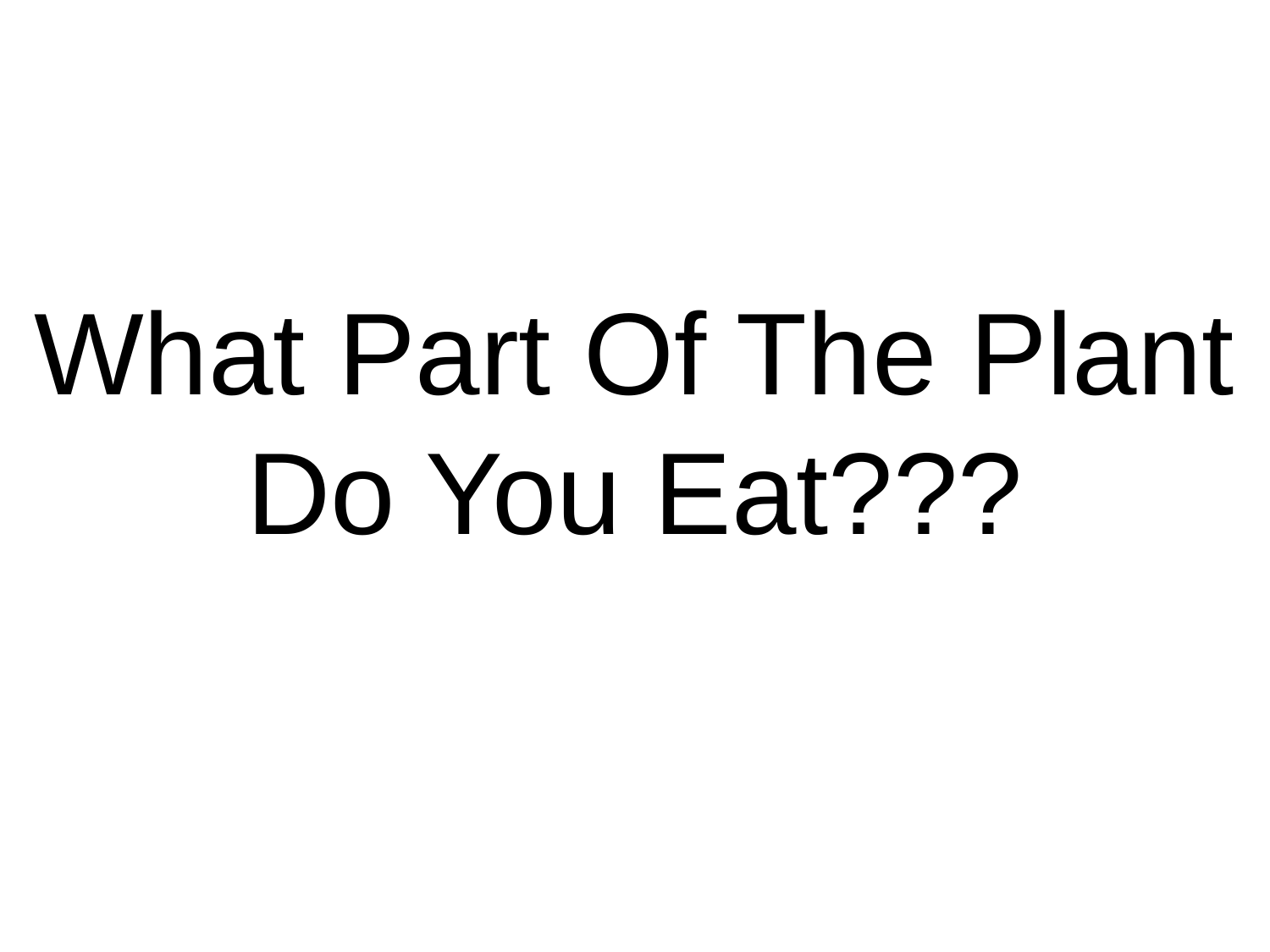

# What Part Of The Plant Do You Eat???